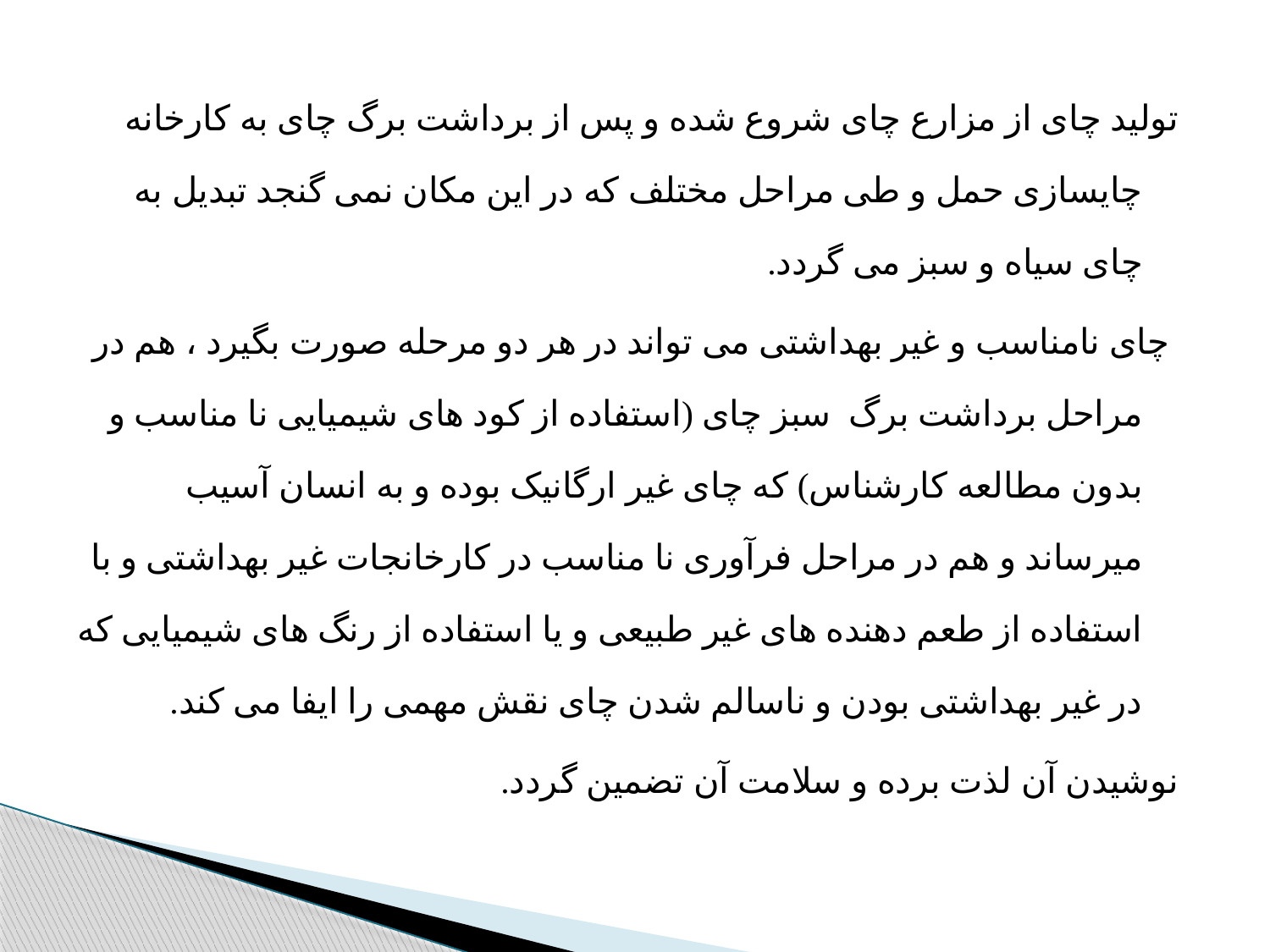

تولید چای از مزارع چای شروع شده و پس از برداشت برگ چای به کارخانه چایسازی حمل و طی مراحل مختلف که در این مکان نمی گنجد تبدیل به چای سیاه و سبز می گردد.
 چای نامناسب و غیر بهداشتی می تواند در هر دو مرحله صورت بگیرد ، هم در مراحل برداشت برگ  سبز چای (استفاده از کود های شیمیایی نا مناسب و بدون مطالعه کارشناس) که چای غیر ارگانیک بوده و به انسان آسیب میرساند و هم در مراحل فرآوری نا مناسب در کارخانجات غیر بهداشتی و با استفاده از طعم دهنده های غیر طبیعی و یا استفاده از رنگ های شیمیایی که در غیر بهداشتی بودن و ناسالم شدن چای نقش مهمی را ایفا می کند.
نوشیدن آن لذت برده و سلامت آن تضمین گردد.